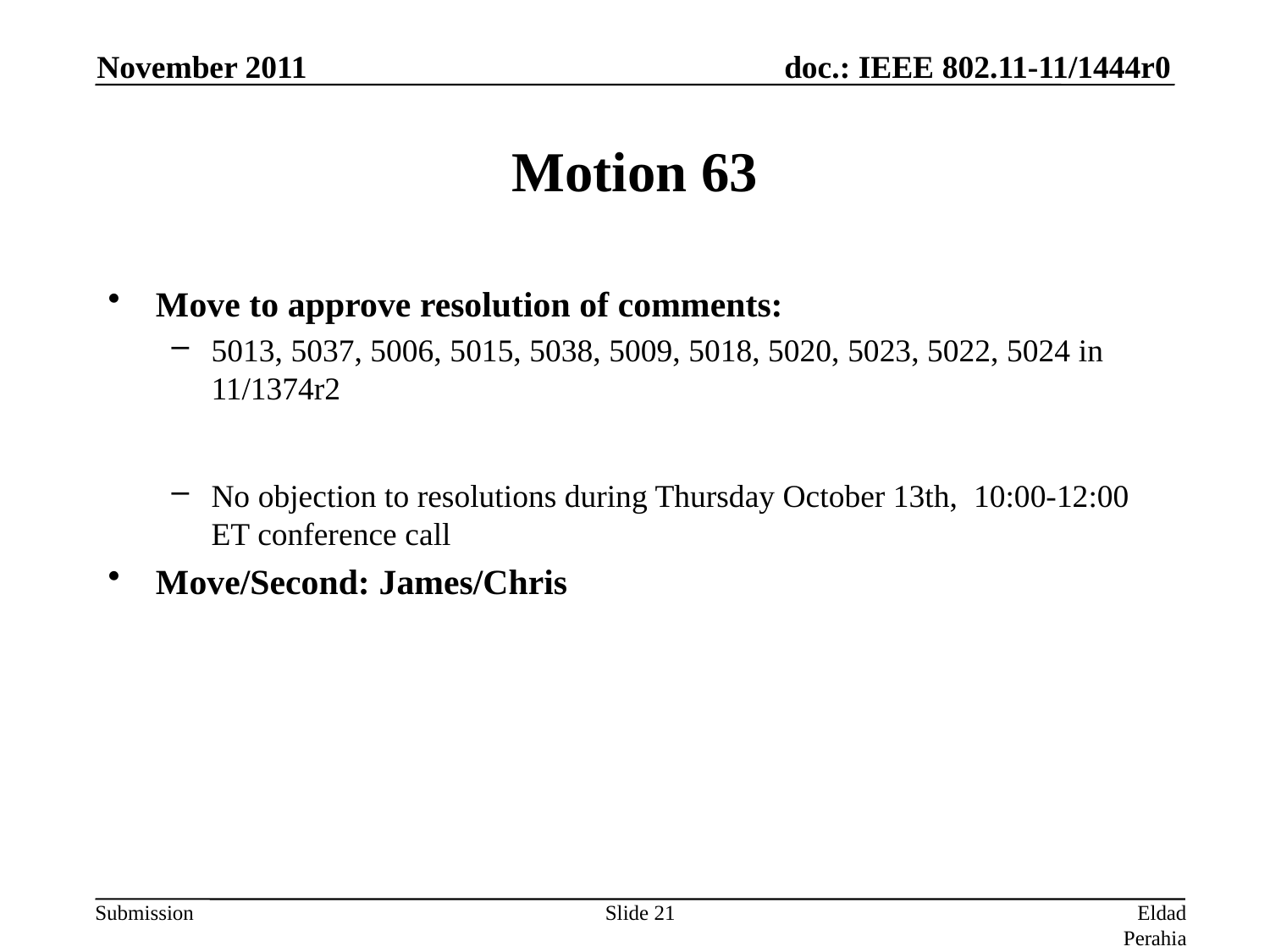

November 2011
# Motion 63
Move to approve resolution of comments:
5013, 5037, 5006, 5015, 5038, 5009, 5018, 5020, 5023, 5022, 5024 in 11/1374r2

No objection to resolutions during Thursday October 13th,  10:00-12:00  ET conference call
Move/Second: James/Chris

Slide 21
Eldad Perahia, Intel Corporation